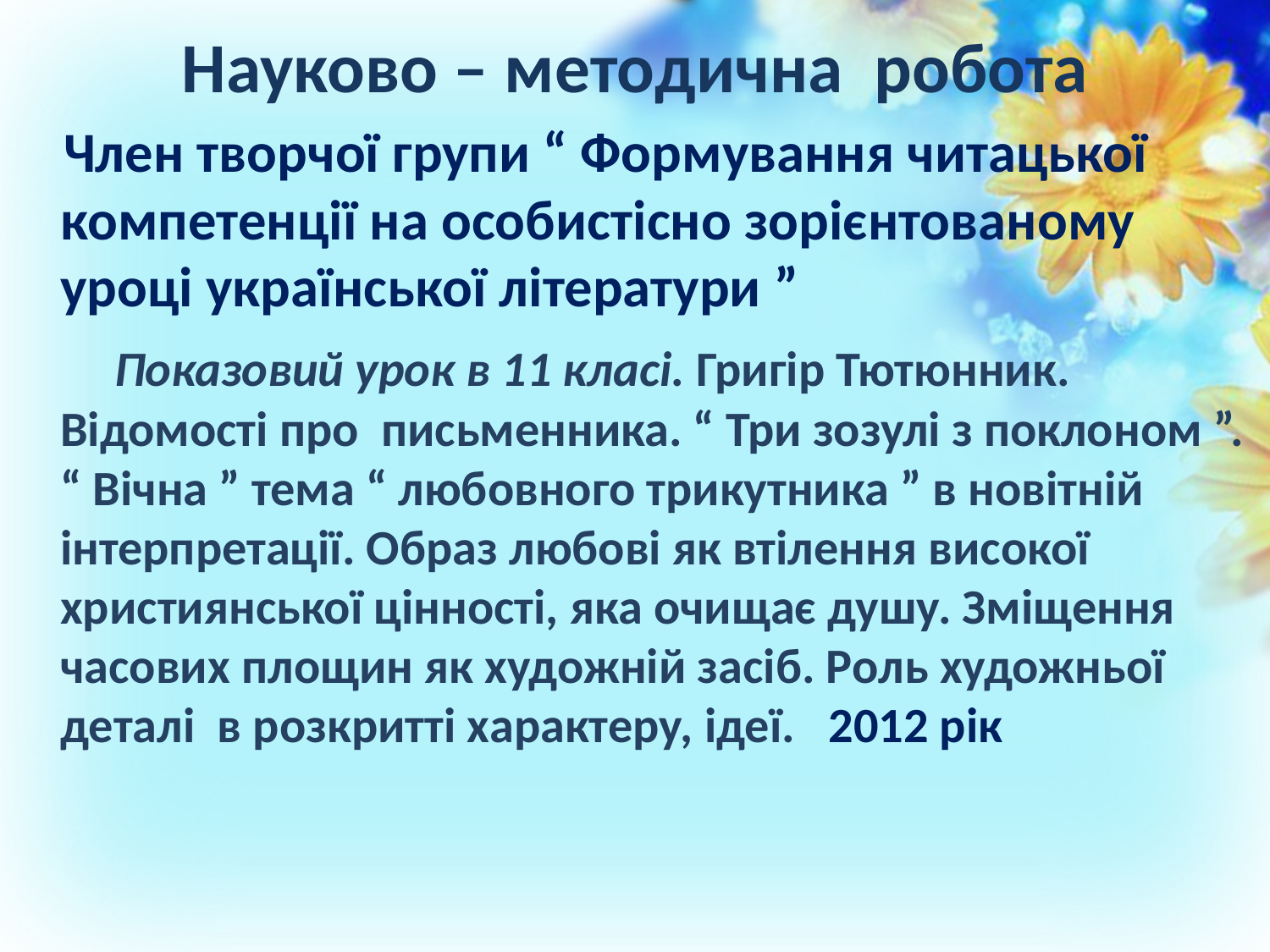

# Науково – методична  робота
    Член творчої групи “ Формування читацької компетенції на особистісно зорієнтованому уроці української літератури ”
        Показовий урок в 11 класі. Григір Тютюнник. Відомості про  письменника. “ Три зозулі з поклоном ”. “ Вічна ” тема “ любовного трикутника ” в новітній інтерпретації. Образ любові як втілення високої християнської цінності, яка очищає душу. Зміщення часових площин як художній засіб. Роль художньої деталі  в розкритті характеру, ідеї.   2012 рік